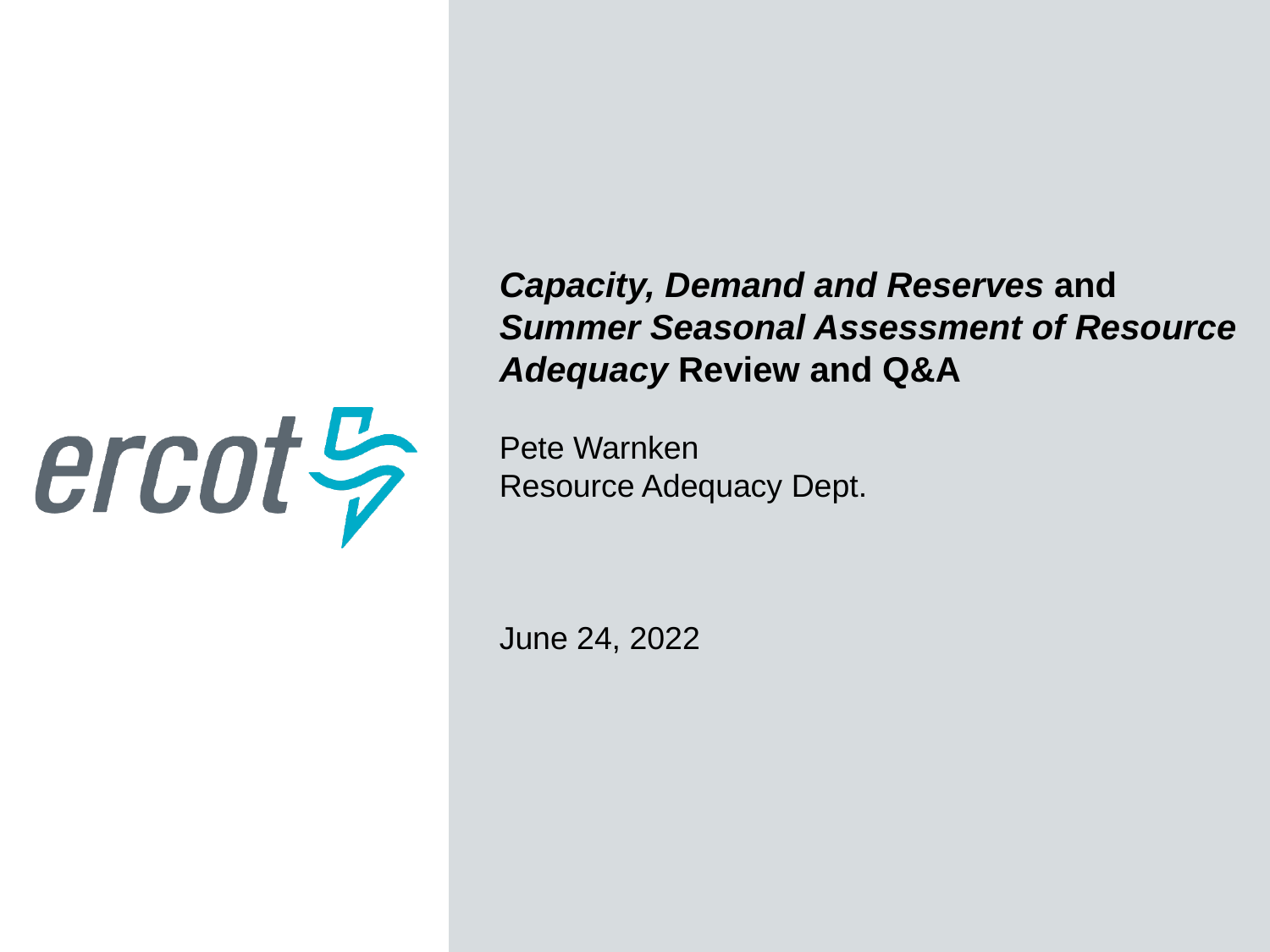

Capacity, Demand and Reserves and
Summer Seasonal Assessment of Resource Adequacy Review and Q&A

Pete Warnken
Resource Adequacy Dept.

June 24, 2022